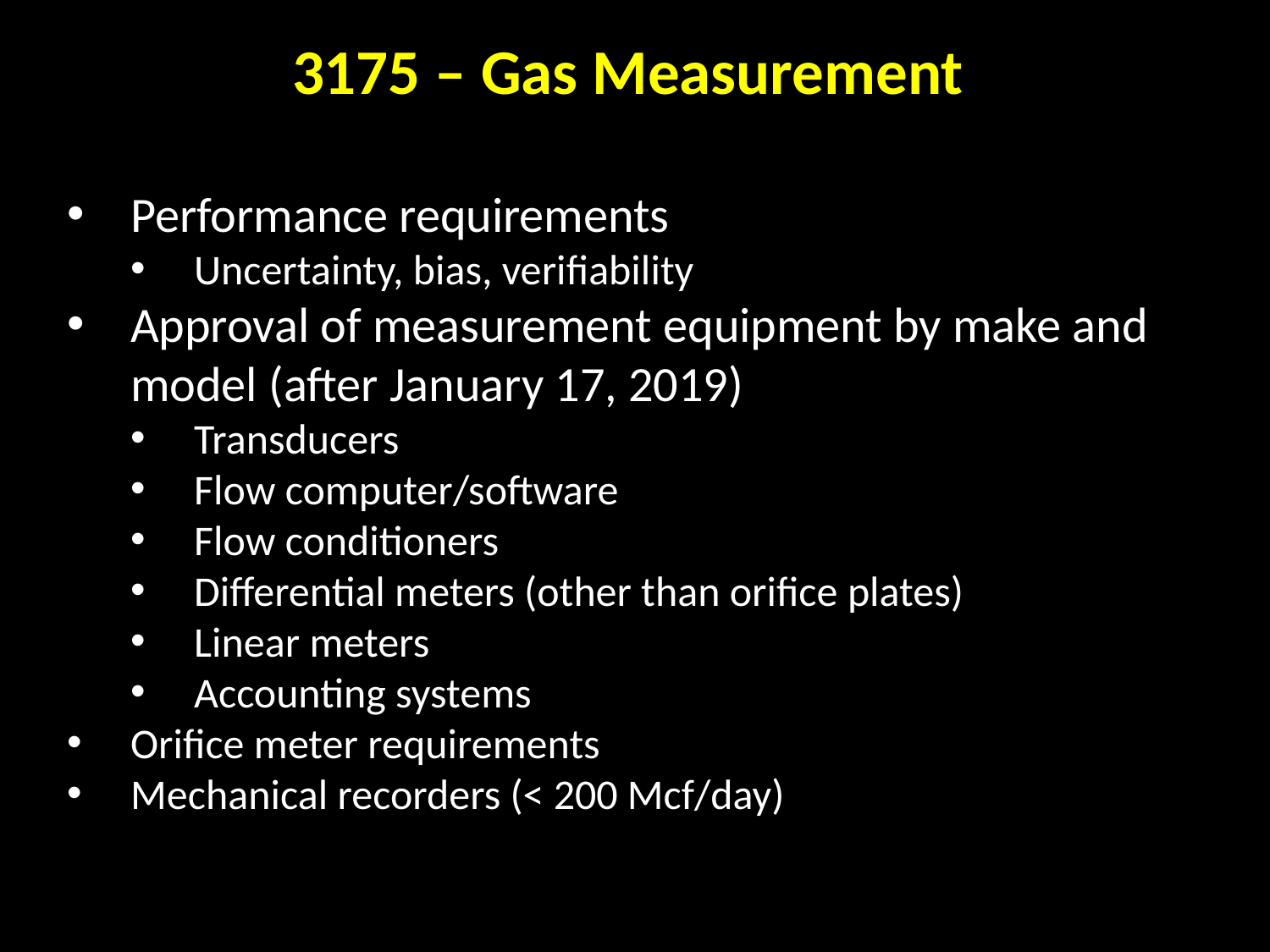

3175 – Gas Measurement

Performance requirements
Uncertainty, bias, verifiability
Approval of measurement equipment by make and model (after January 17, 2019)
Transducers
Flow computer/software
Flow conditioners
Differential meters (other than orifice plates)
Linear meters
Accounting systems
Orifice meter requirements
Mechanical recorders (< 200 Mcf/day)